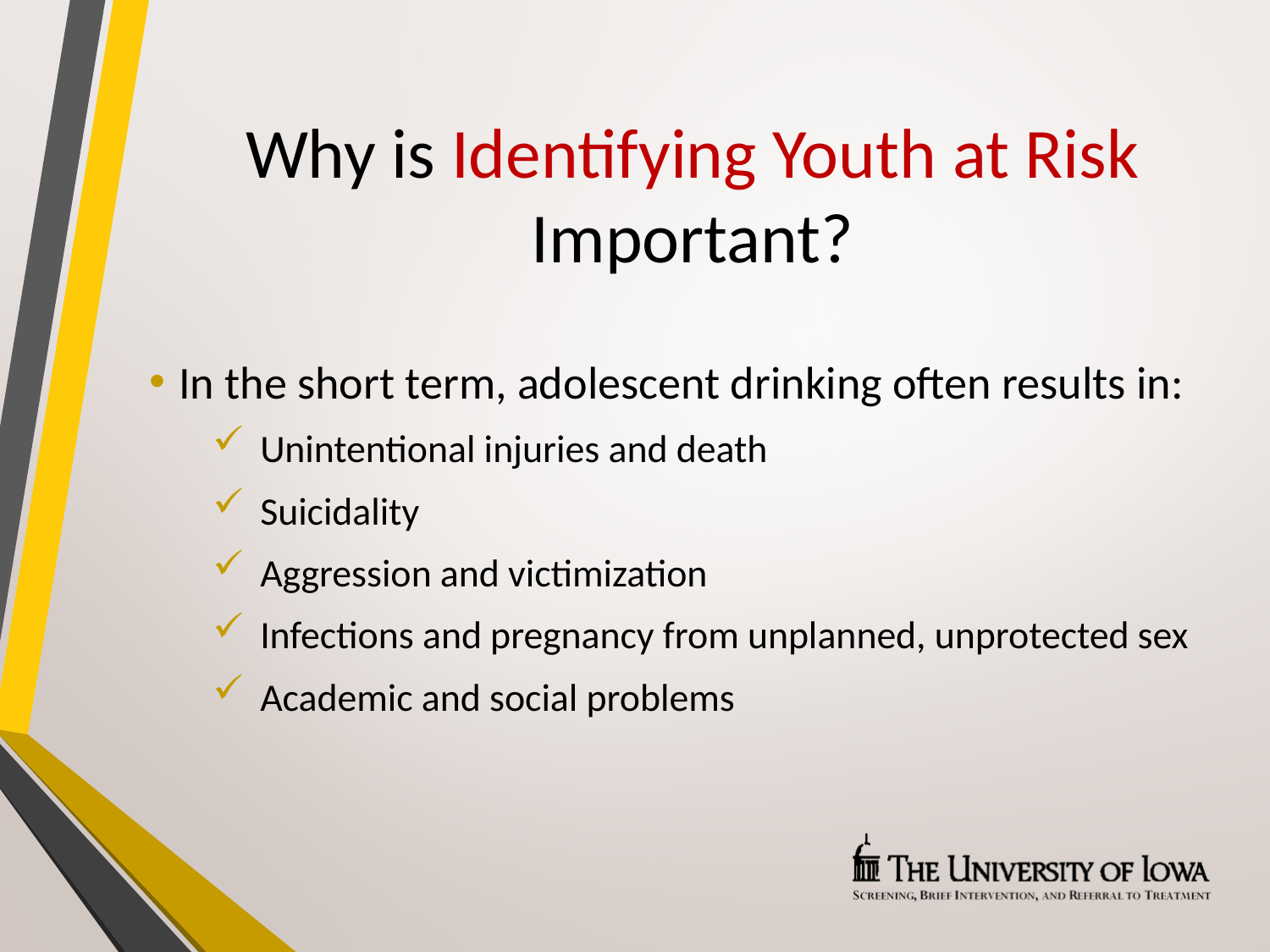

Why is Identifying Youth at Risk Important?
In the short term, adolescent drinking often results in:
Unintentional injuries and death
Suicidality
Aggression and victimization
Infections and pregnancy from unplanned, unprotected sex
Academic and social problems